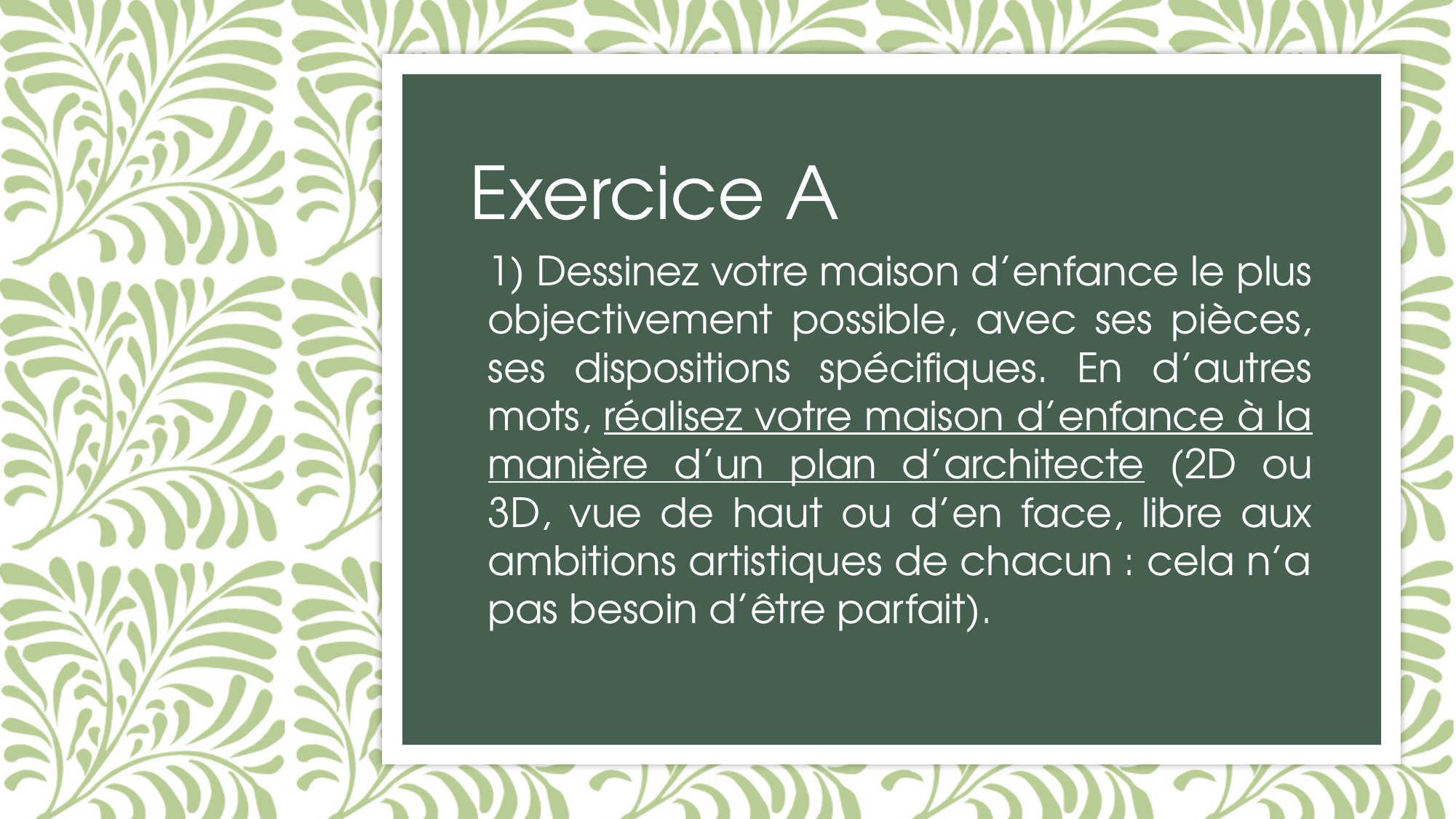

# Exercice A
1) Dessinez votre maison d’enfance le plus objectivement possible, avec ses pièces, ses dispositions spécifiques. En d’autres mots, réalisez votre maison d’enfance à la manière d’un plan d’architecte (2D ou 3D, vue de haut ou d’en face, libre aux ambitions artistiques de chacun : cela n’a pas besoin d’être parfait).